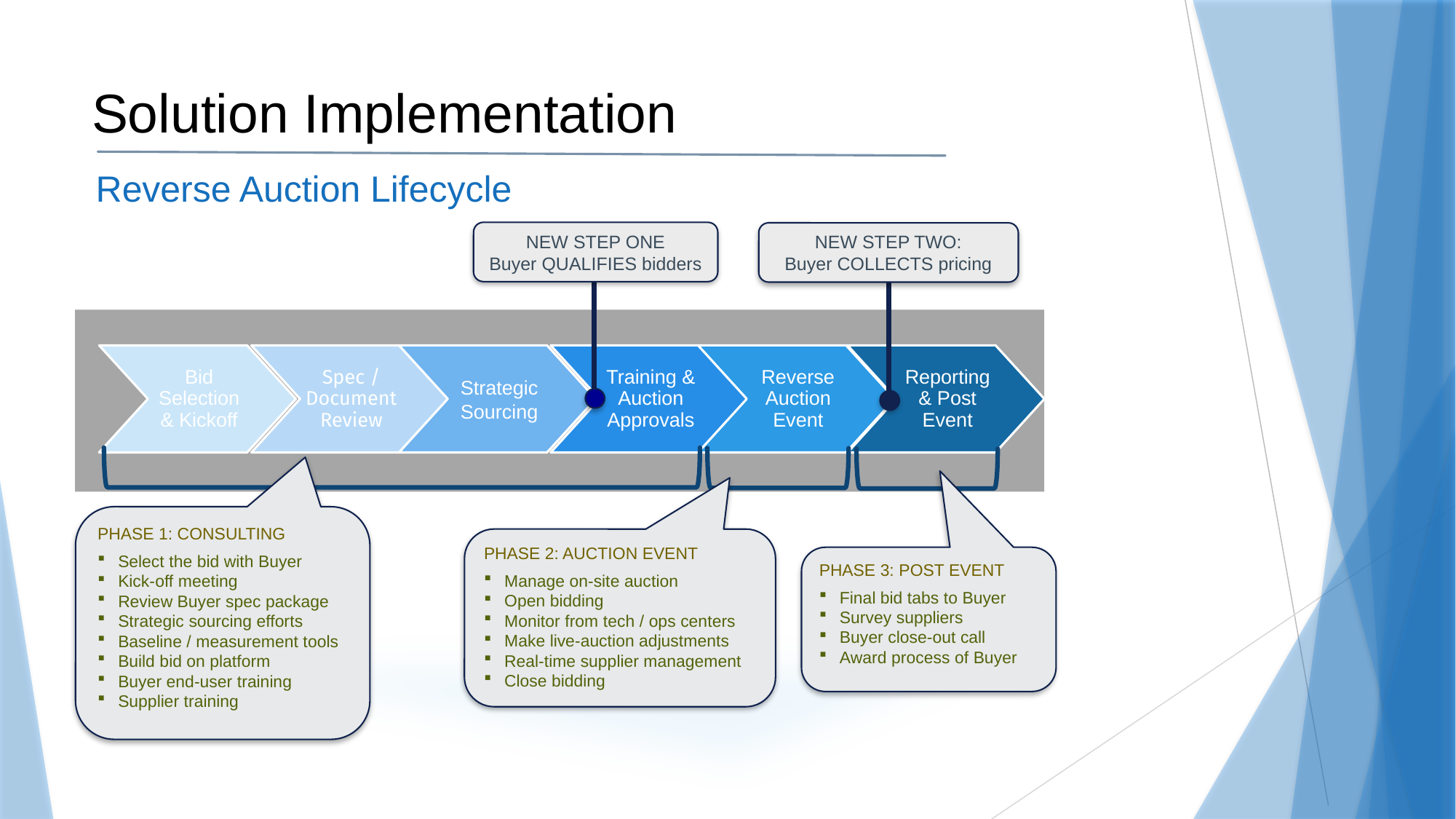

# Solution Implementation
Reverse Auction Lifecycle

NEW STEP ONE
Buyer QUALIFIES bidders
NEW STEP TWO:
Buyer COLLECTS pricing

Bid Selection & Kickoff
Spec / Document Review
Strategic Sourcing
Training & Auction Approvals
Reverse Auction Event
Reporting & Post Event

PHASE 1: CONSULTING

Select the bid with Buyer
Kick-off meeting
Review Buyer spec package
Strategic sourcing efforts
Baseline / measurement tools
Build bid on platform
Buyer end-user training
Supplier training

PHASE 2: AUCTION EVENT

Manage on-site auction
Open bidding
Monitor from tech / ops centers
Make live-auction adjustments
Real-time supplier management
Close bidding
PHASE 3: POST EVENT

Final bid tabs to Buyer
Survey suppliers
Buyer close-out call
Award process of Buyer